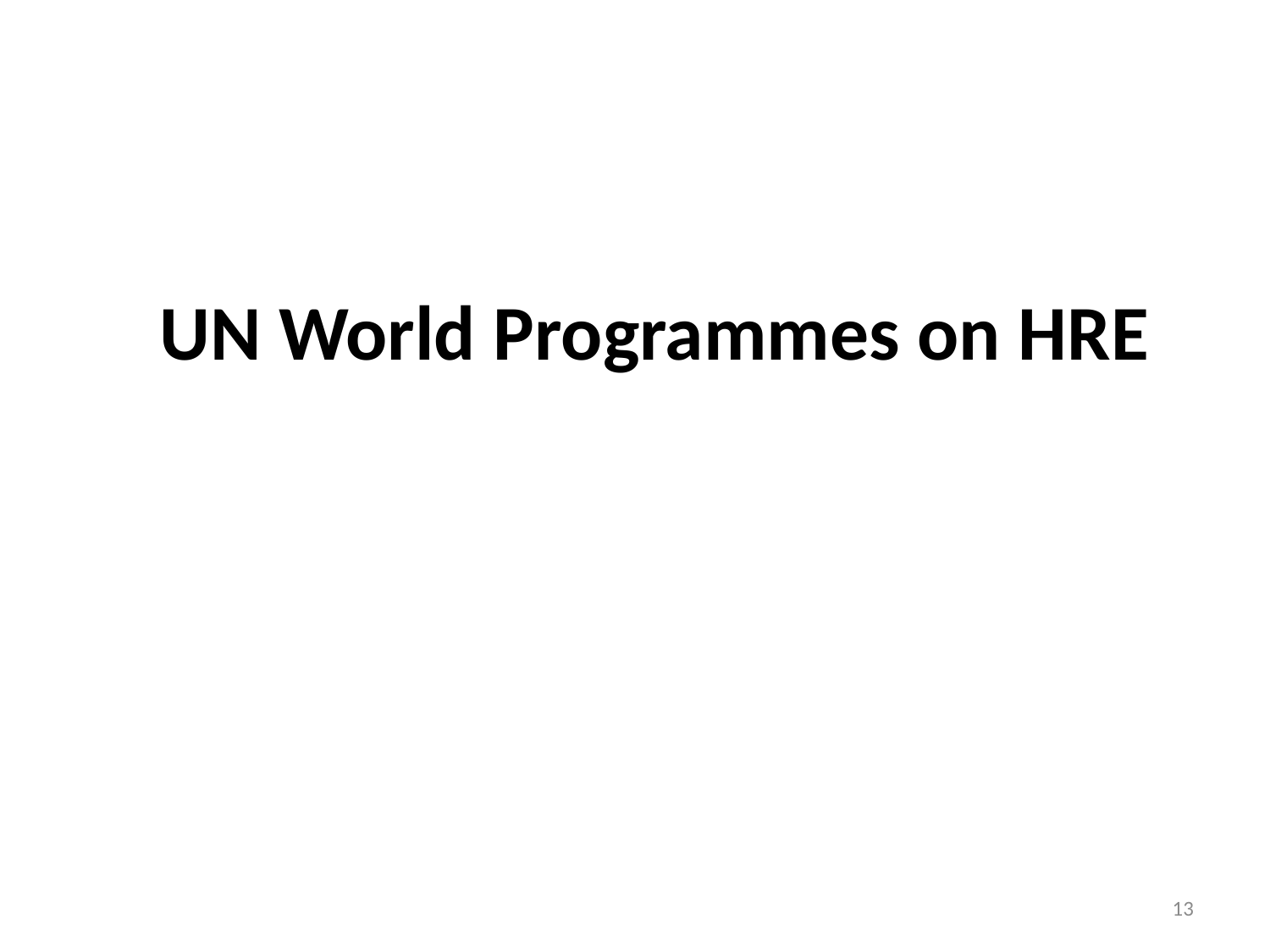

# UN World Programmes on HRE
13